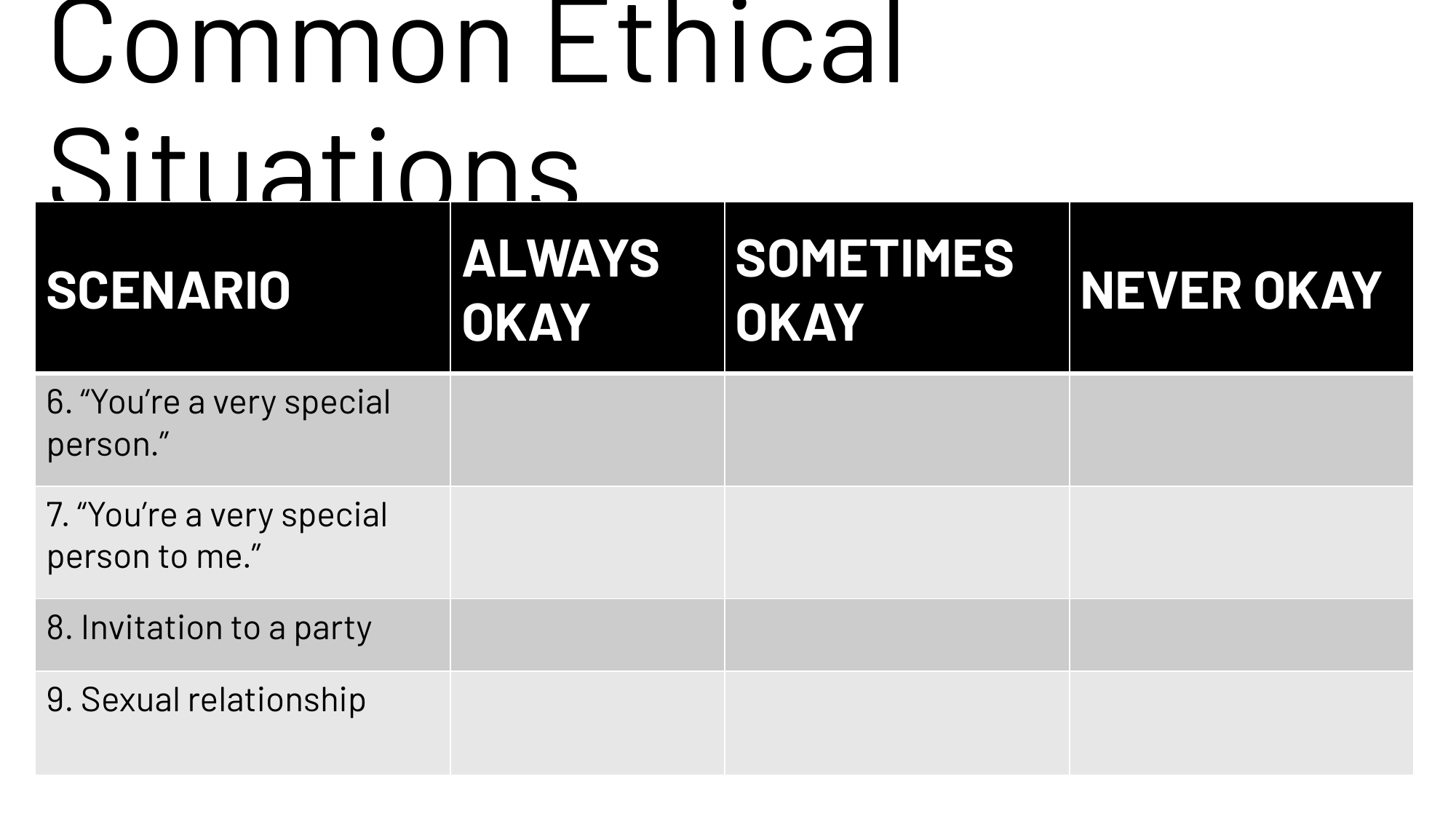

# Common Ethical Situations
| SCENARIO | ALWAYS OKAY | SOMETIMES OKAY | NEVER OKAY |
| --- | --- | --- | --- |
| 6. “You’re a very special person.” |  |  |  |
| 7. “You’re a very special person to me.” |  |  |  |
| 8. Invitation to a party |  |  |  |
| 9. Sexual relationship |  |  |  |